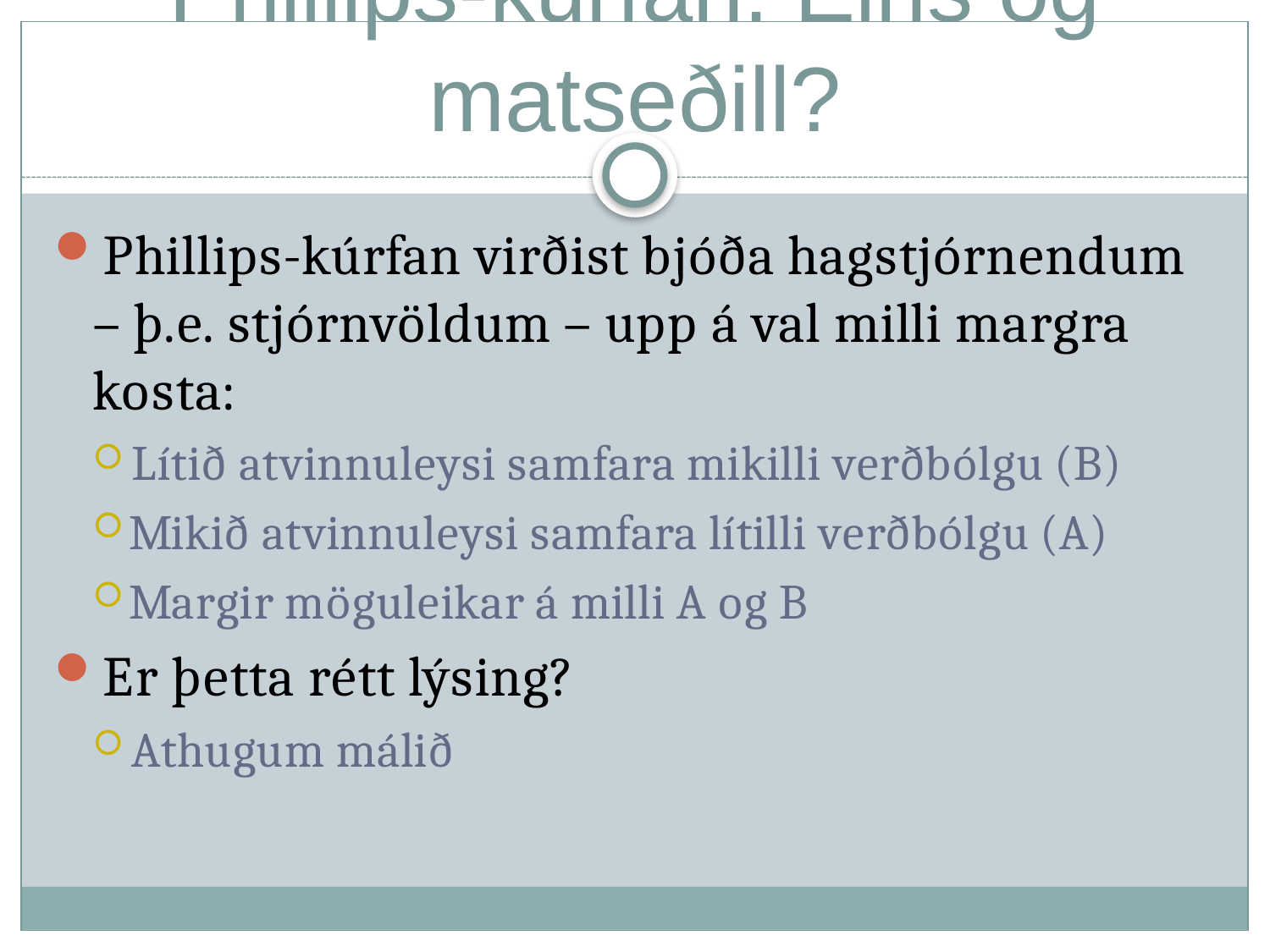

# Phillips-kúrfan: Eins og matseðill?
Phillips-kúrfan virðist bjóða hagstjórnendum – þ.e. stjórnvöldum – upp á val milli margra kosta:
Lítið atvinnuleysi samfara mikilli verðbólgu (B)
Mikið atvinnuleysi samfara lítilli verðbólgu (A)
Margir möguleikar á milli A og B
Er þetta rétt lýsing?
Athugum málið